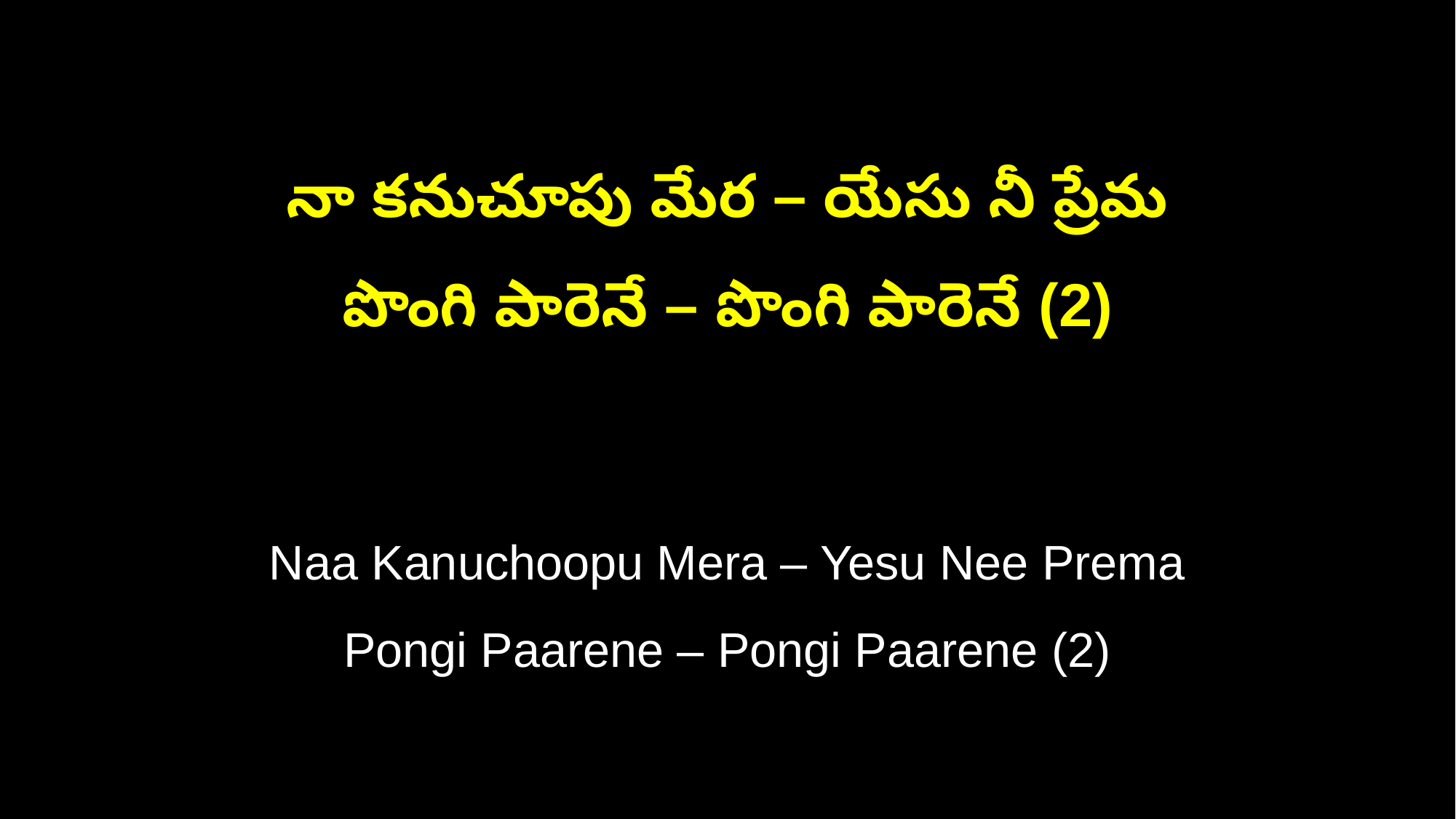

నా కనుచూపు మేర – యేసు నీ ప్రేమ
పొంగి పారెనే – పొంగి పారెనే (2)
Naa Kanuchoopu Mera – Yesu Nee Prema
Pongi Paarene – Pongi Paarene (2)